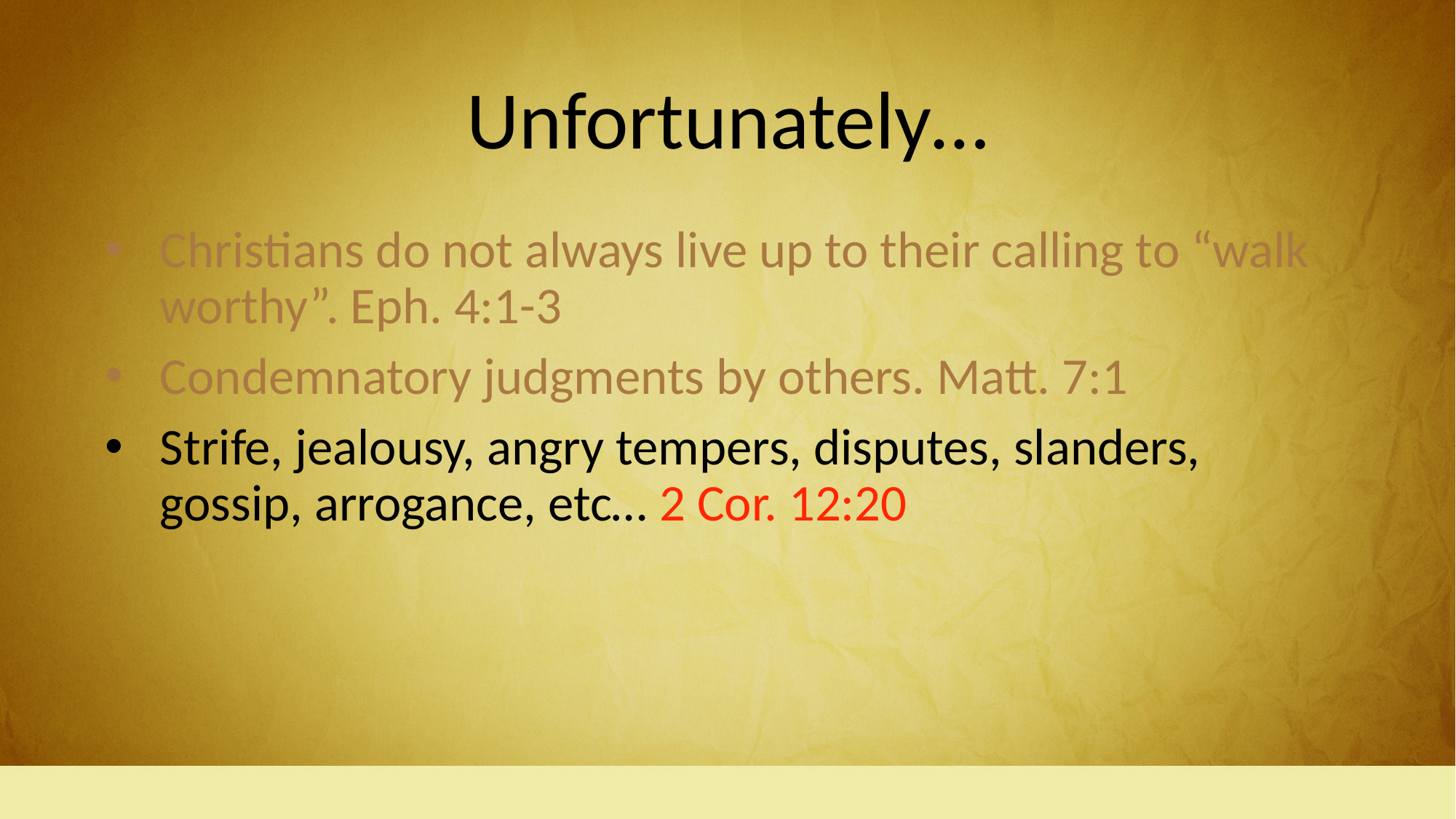

# Unfortunately…
Christians do not always live up to their calling to “walk worthy”. Eph. 4:1-3
Condemnatory judgments by others. Matt. 7:1
Strife, jealousy, angry tempers, disputes, slanders, gossip, arrogance, etc… 2 Cor. 12:20